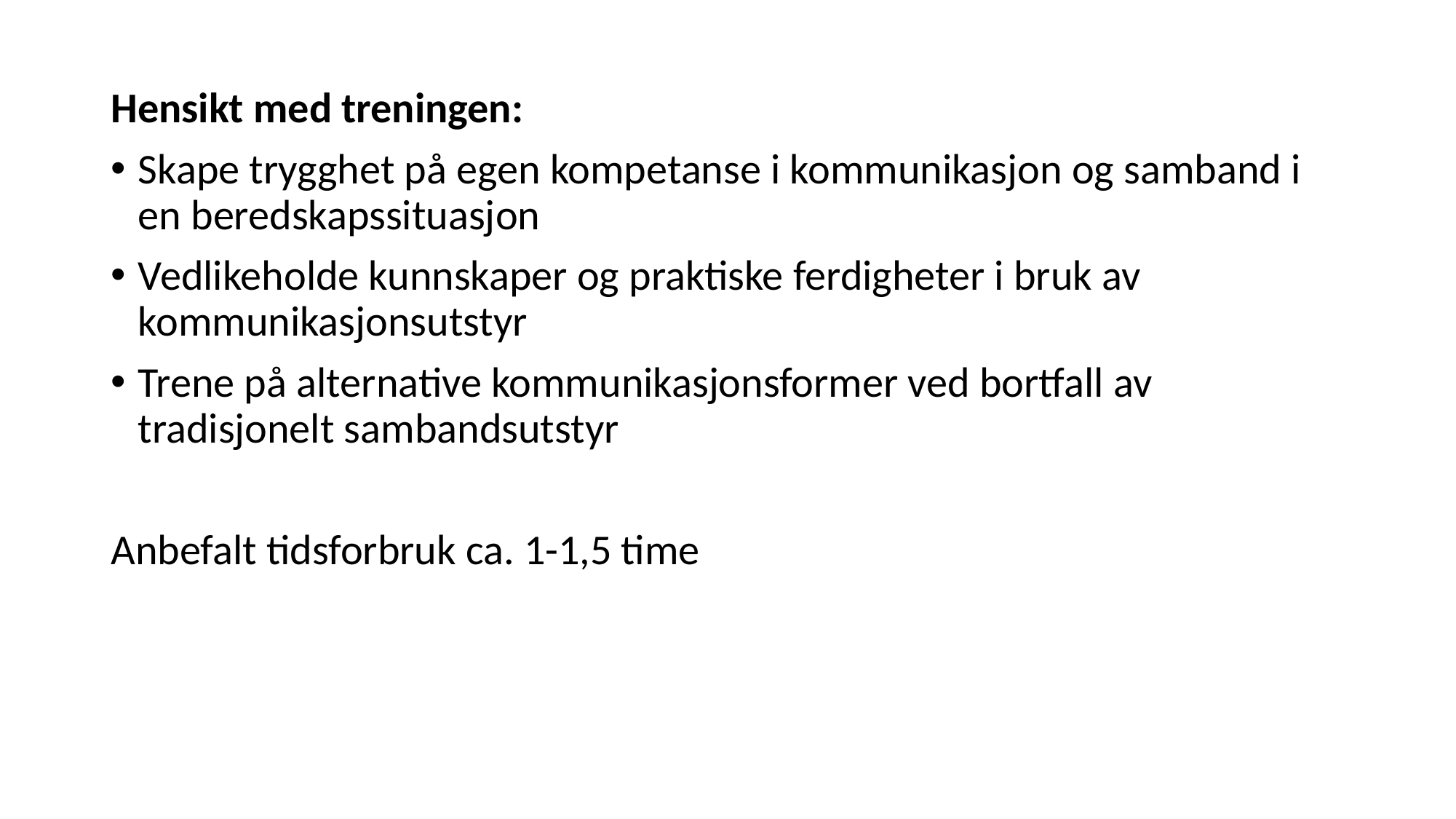

Hensikt med treningen:
Skape trygghet på egen kompetanse i kommunikasjon og samband i en beredskapssituasjon
Vedlikeholde kunnskaper og praktiske ferdigheter i bruk av kommunikasjonsutstyr
Trene på alternative kommunikasjonsformer ved bortfall av tradisjonelt sambandsutstyr

Anbefalt tidsforbruk ca. 1-1,5 time